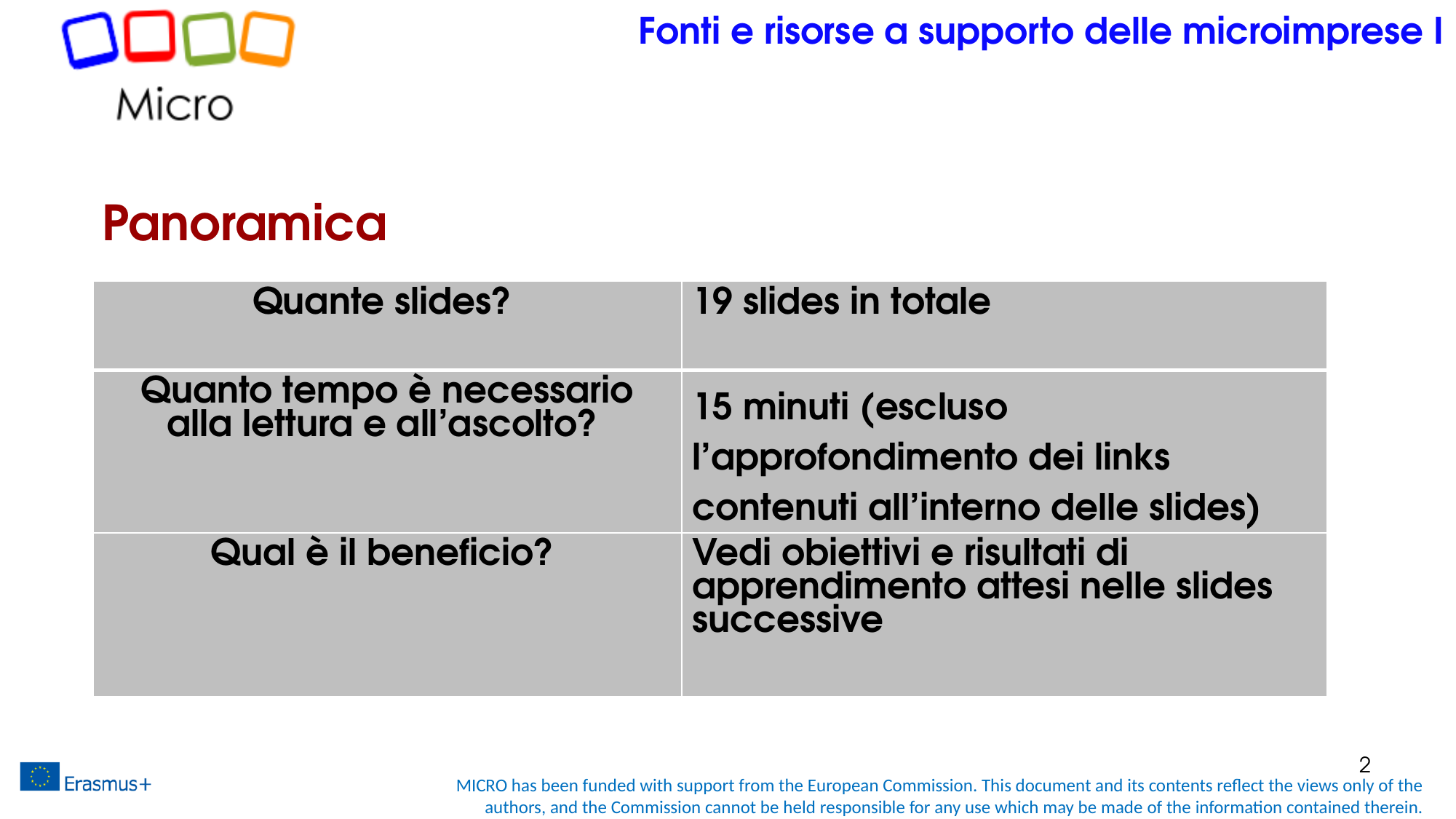

# Fonti e risorse a supporto delle microimprese I
Panoramica
| Quante slides? | 19 slides in totale |
| --- | --- |
| Quanto tempo è necessario alla lettura e all’ascolto? | 15 minuti (escluso l’approfondimento dei links contenuti all’interno delle slides) |
| Qual è il beneficio? | Vedi obiettivi e risultati di apprendimento attesi nelle slides successive |

2